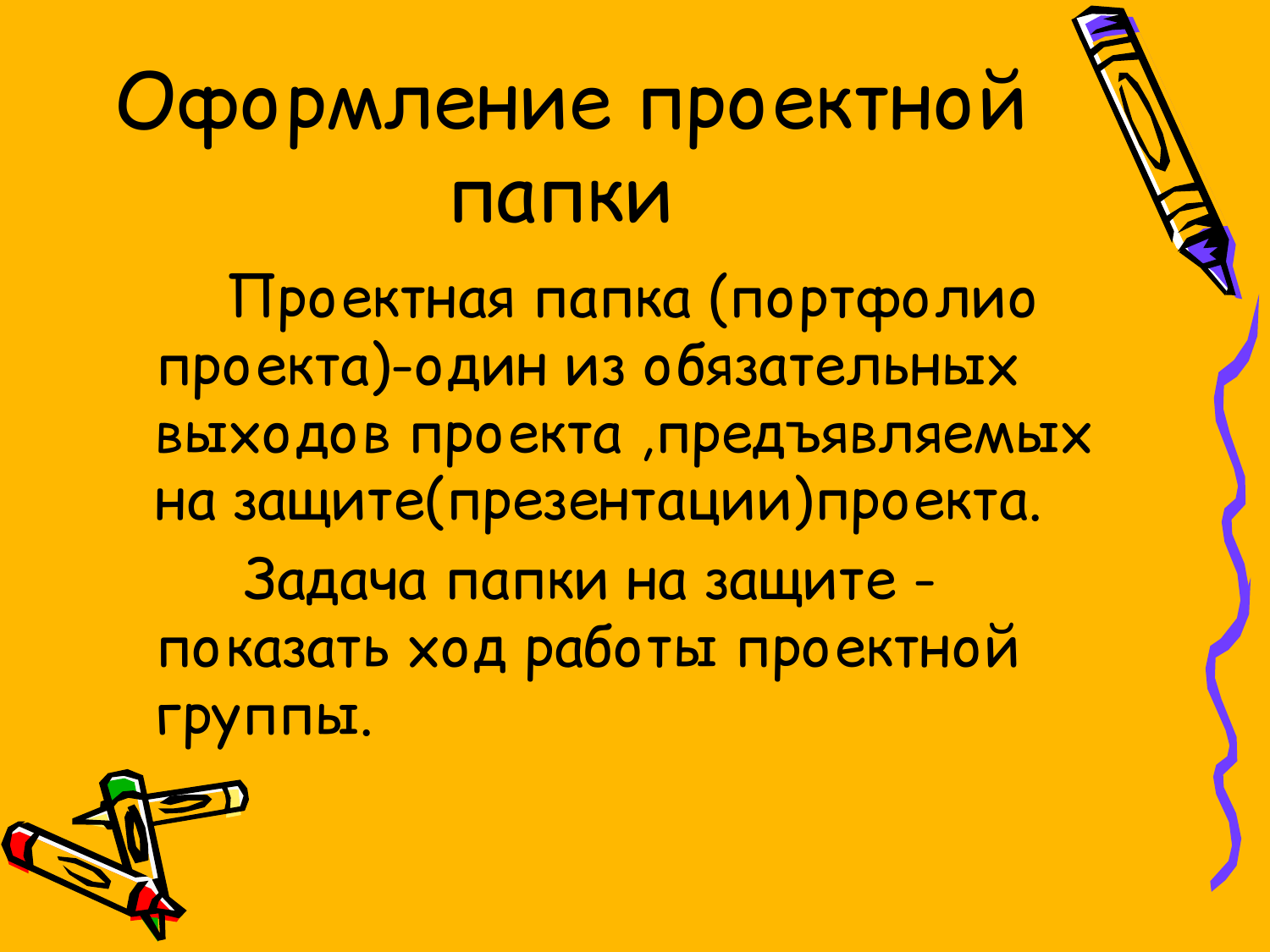

# Оформление проектной папки
       Проектная папка (портфолио проекта)-один из обязательных выходов проекта ,предъявляемых на защите(презентации)проекта.
        Задача папки на защите -показать ход работы проектной группы.